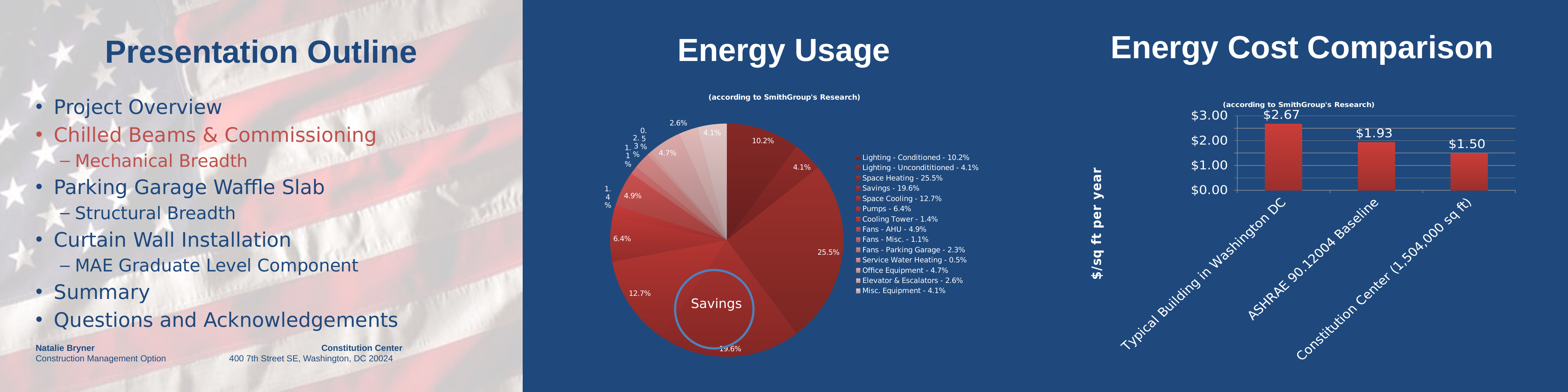

Energy Cost Comparison
# Energy Usage

### Chart: (according to SmithGroup's Research)

| Category |  |
|---|---|
| Lighting - Conditioned - 10.2% | 0.10200000000000002 |
| Lighting - Uncondititioned - 4.1% | 0.04100000000000002 |
| Space Heating - 25.5% | 0.255 |
| Savings - 19.6% | 0.19600000000000048 |
| Space Cooling - 12.7% | 0.127 |
| Pumps - 6.4% | 0.06400000000000042 |
| Cooling Tower - 1.4% | 0.014000000000000005 |
| Fans - AHU - 4.9% | 0.04900000000000037 |
| Fans - Misc. - 1.1% | 0.01100000000000007 |
| Fans - Parking Garage - 2.3% | 0.02300000000000001 |
| Service Water Heating - 0.5% | 0.005000000000000032 |
| Office Equipment - 4.7% | 0.04700000000000013 |
| Elevator & Escalators - 2.6% | 0.02600000000000012 |
| Misc. Equipment - 4.1% | 0.04100000000000002 |

### Chart: (according to SmithGroup's Research)

| Category |  |
|---|---|
| Typical Building in Washington DC | 2.67 |
| ASHRAE 90.12004 Baseline | 1.930000000000006 |
| Constitution Center (1,504,000 sq ft) | 1.5 |
Project Overview
Chilled Beams & Commissioning
Mechanical Breadth
Parking Garage Waffle Slab
Structural Breadth
Curtain Wall Installation
MAE Graduate Level Component
Summary
Questions and Acknowledgements

Savings